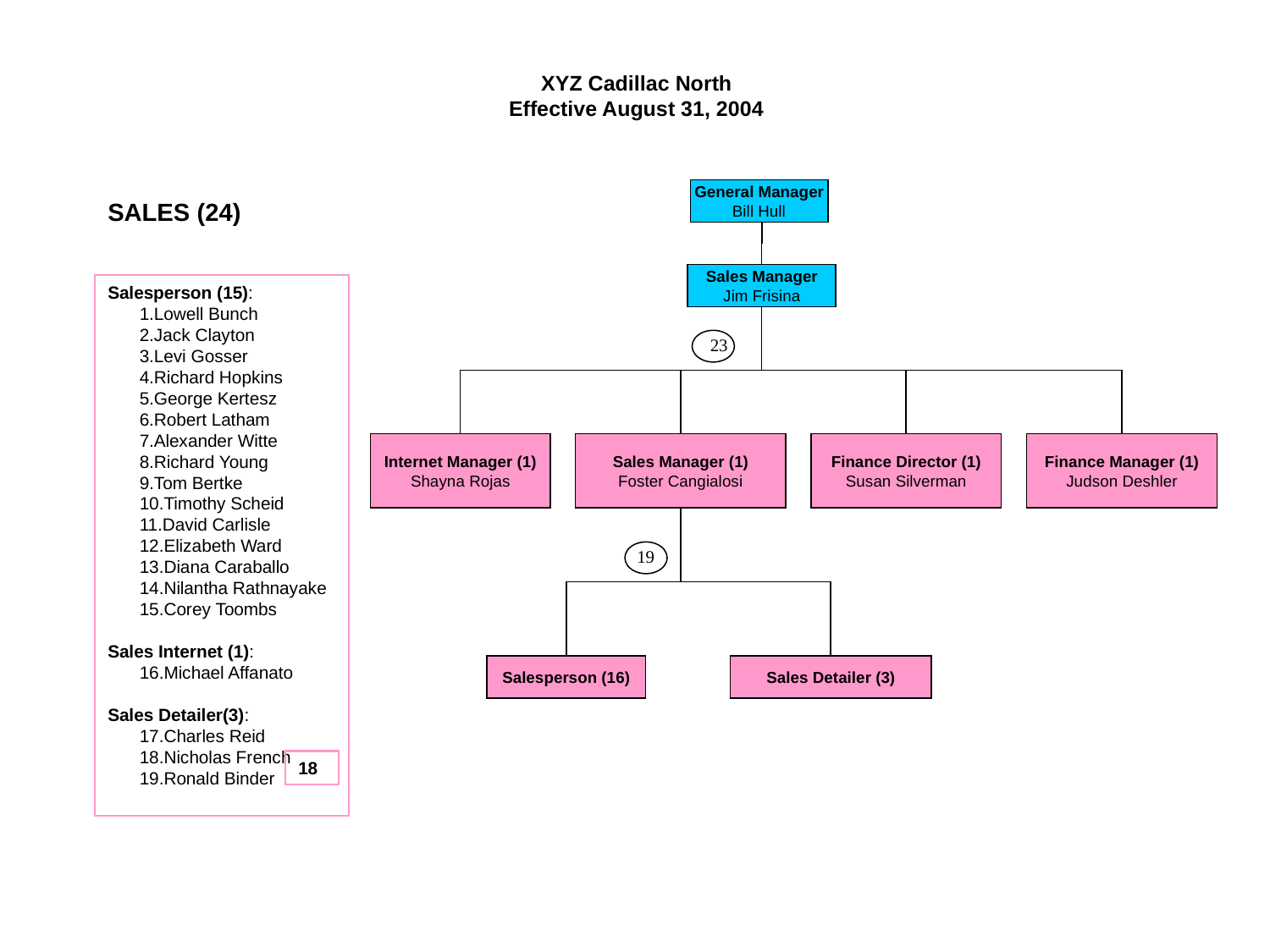

XYZ Cadillac North
Effective August 31, 2004
General Manager
Bill Hull
SALES (24)
Sales Manager
Jim Frisina
Salesperson (15):
Lowell Bunch
Jack Clayton
Levi Gosser
Richard Hopkins
George Kertesz
Robert Latham
Alexander Witte
Richard Young
Tom Bertke
Timothy Scheid
David Carlisle
Elizabeth Ward
Diana Caraballo
Nilantha Rathnayake
Corey Toombs

Sales Internet (1):
Michael Affanato

Sales Detailer(3):
Charles Reid
Nicholas French
Ronald Binder

23

Internet Manager (1)
Shayna Rojas
Sales Manager (1)
Foster Cangialosi
Finance Director (1)
Susan Silverman
Finance Manager (1)
Judson Deshler
19

Salesperson (16)
Sales Detailer (3)
18